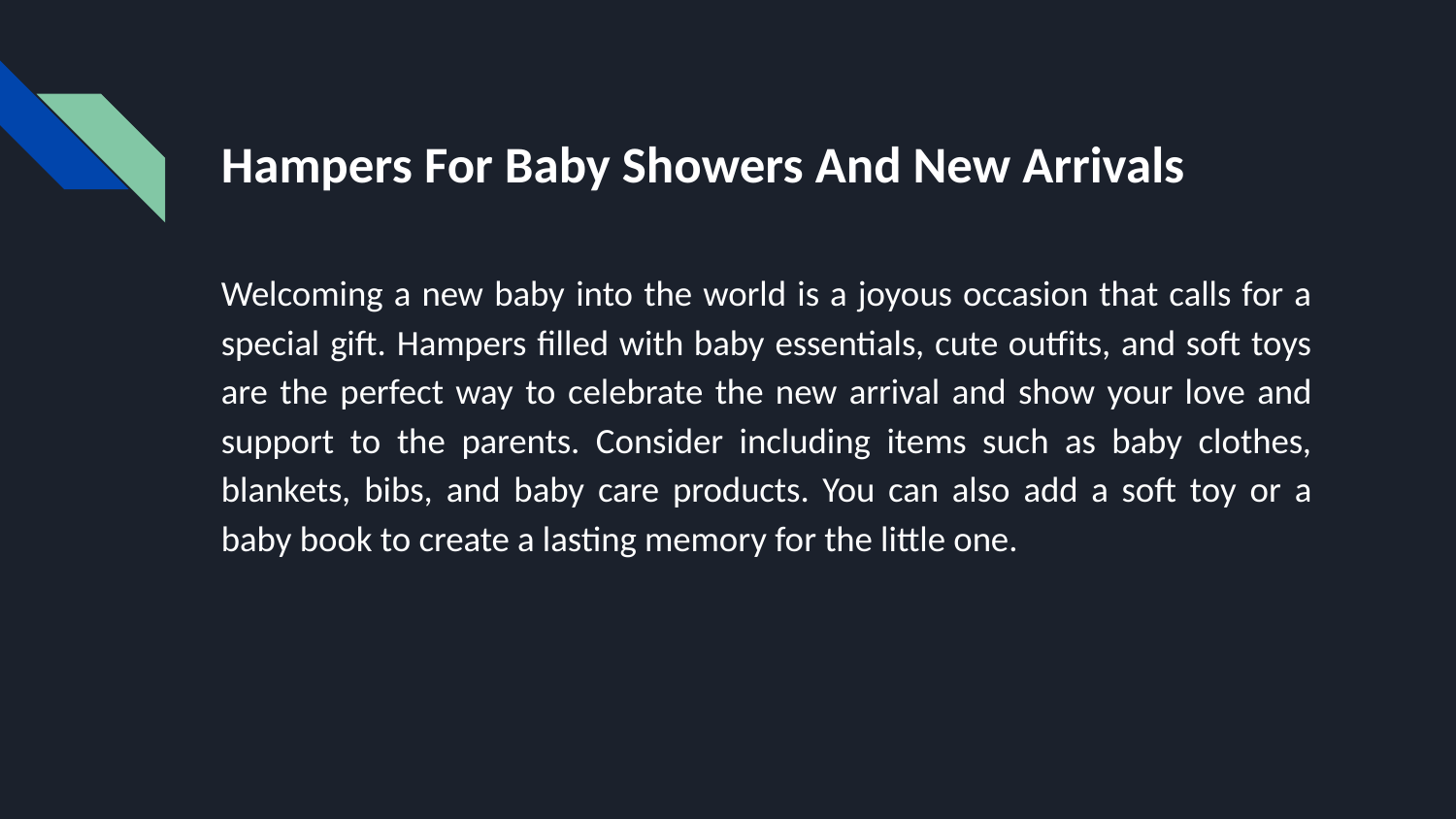

# Hampers For Baby Showers And New Arrivals
Welcoming a new baby into the world is a joyous occasion that calls for a special gift. Hampers filled with baby essentials, cute outfits, and soft toys are the perfect way to celebrate the new arrival and show your love and support to the parents. Consider including items such as baby clothes, blankets, bibs, and baby care products. You can also add a soft toy or a baby book to create a lasting memory for the little one.